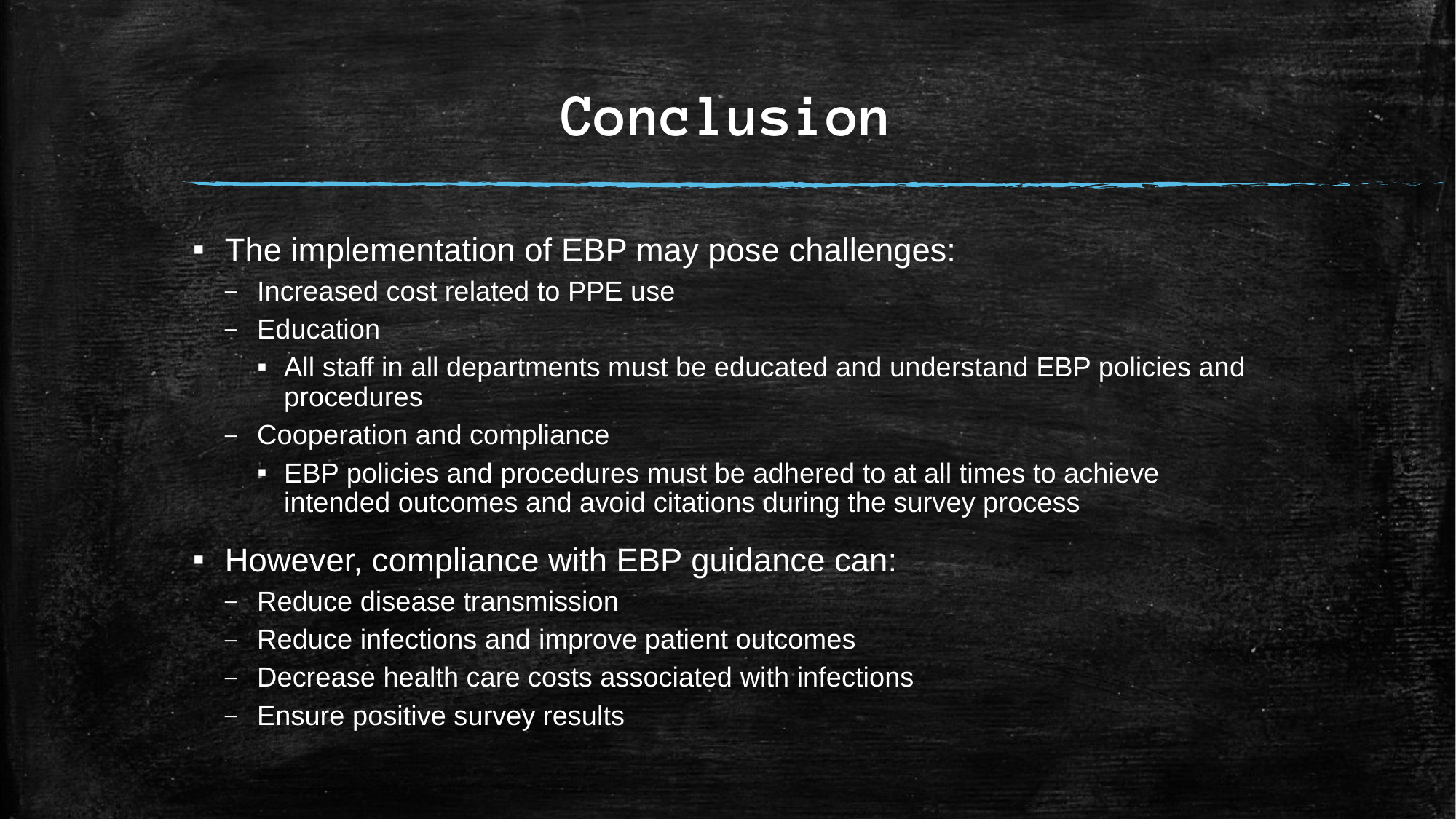

# Conclusion
The implementation of EBP may pose challenges:
Increased cost related to PPE use
Education
All staff in all departments must be educated and understand EBP policies and procedures
Cooperation and compliance
EBP policies and procedures must be adhered to at all times to achieve intended outcomes and avoid citations during the survey process
However, compliance with EBP guidance can:
Reduce disease transmission
Reduce infections and improve patient outcomes
Decrease health care costs associated with infections
Ensure positive survey results